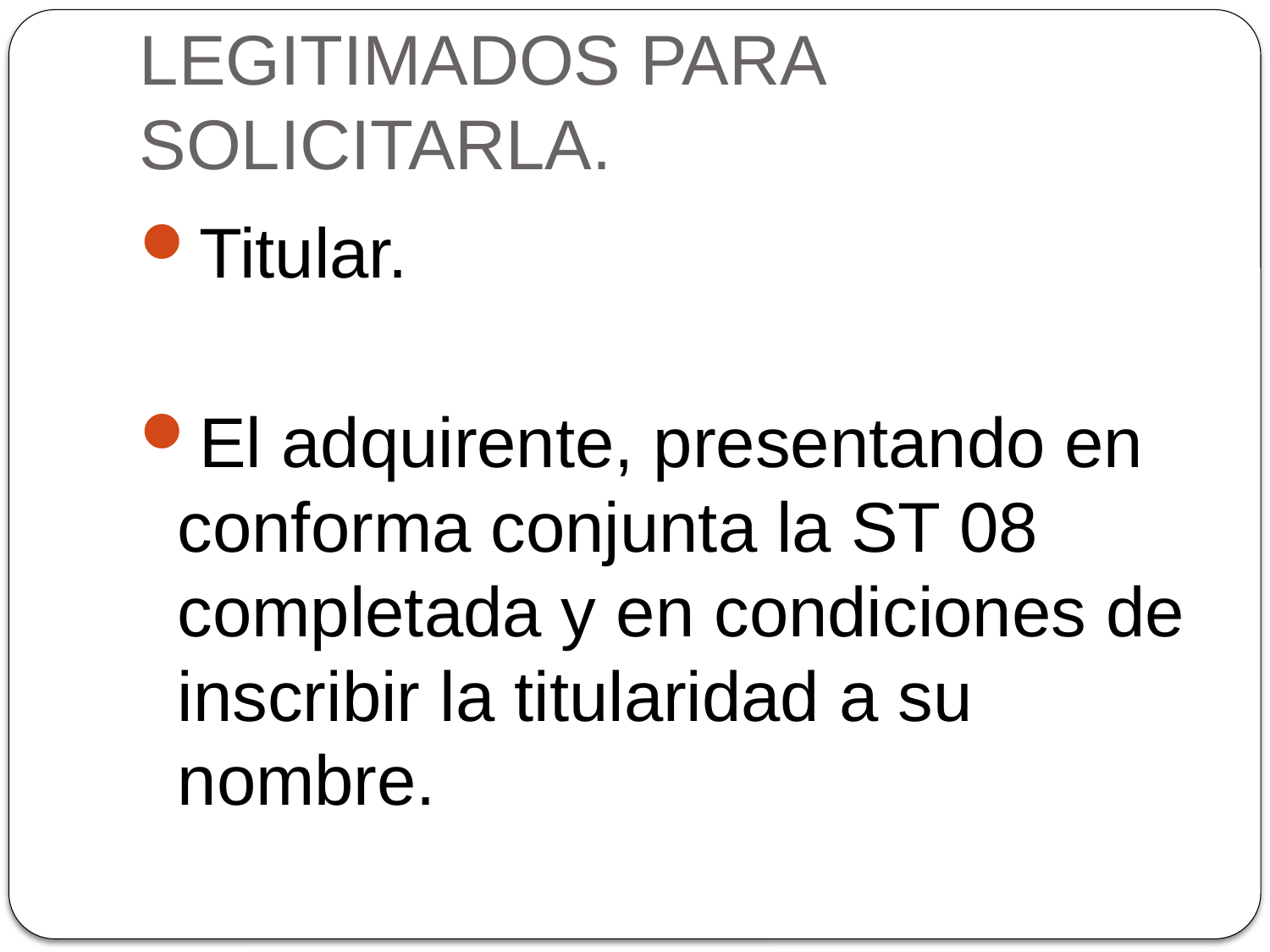

# LEGITIMADOS PARA SOLICITARLA.
Titular.

El adquirente, presentando en conforma conjunta la ST 08 completada y en condiciones de inscribir la titularidad a su nombre.